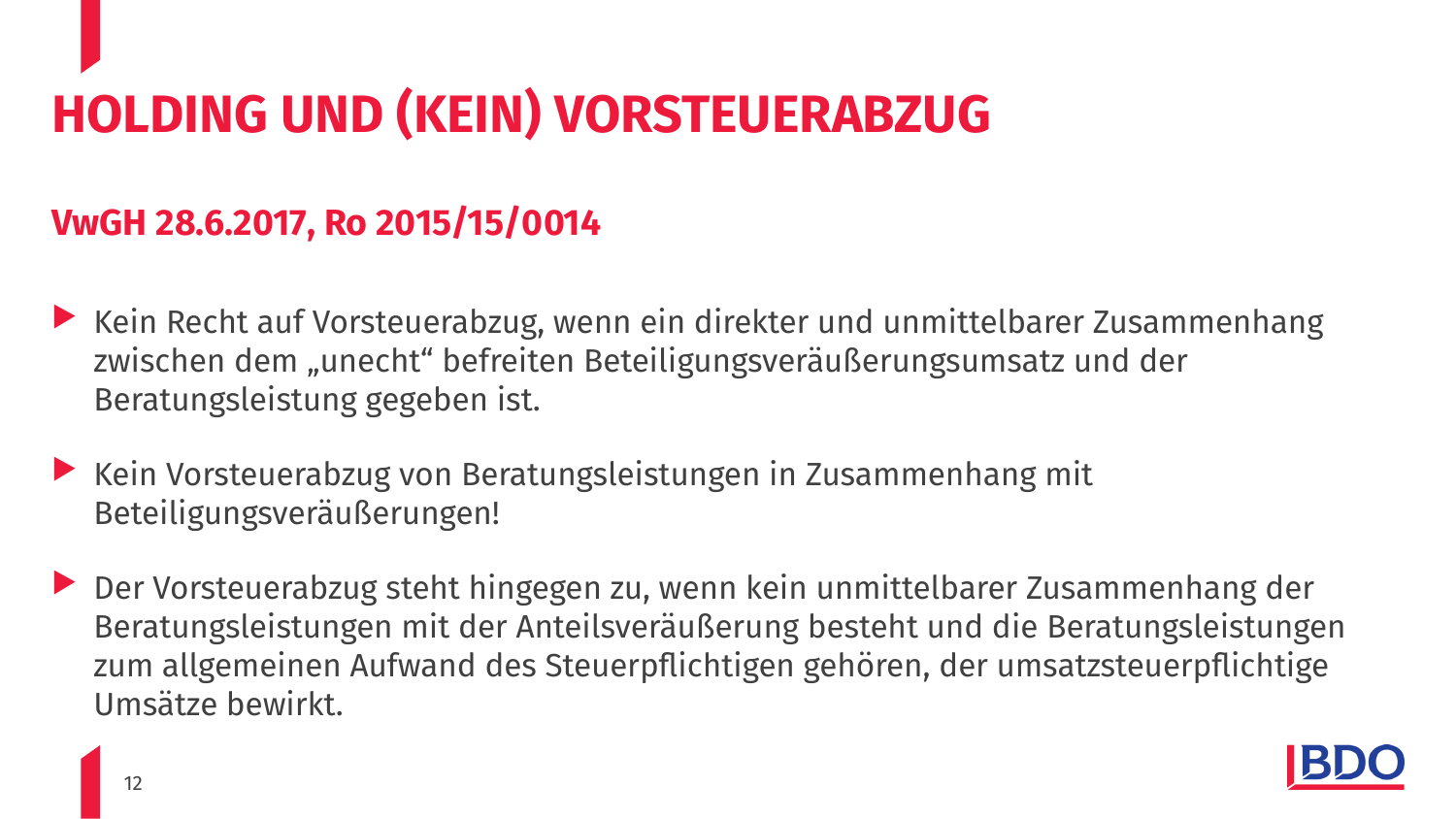

# Holding und (kein) Vorsteuerabzug

VwGH 28.6.2017, Ro 2015/15/0014

Kein Recht auf Vorsteuerabzug, wenn ein direkter und unmittelbarer Zusammenhang zwischen dem „unecht“ befreiten Beteiligungsveräußerungsumsatz und der Beratungsleistung gegeben ist.
Kein Vorsteuerabzug von Beratungsleistungen in Zusammenhang mit Beteiligungsveräußerungen!
Der Vorsteuerabzug steht hingegen zu, wenn kein unmittelbarer Zusammenhang der Beratungsleistungen mit der Anteilsveräußerung besteht und die Beratungsleistungen zum allgemeinen Aufwand des Steuerpflichtigen gehören, der umsatzsteuerpflichtige Umsätze bewirkt.